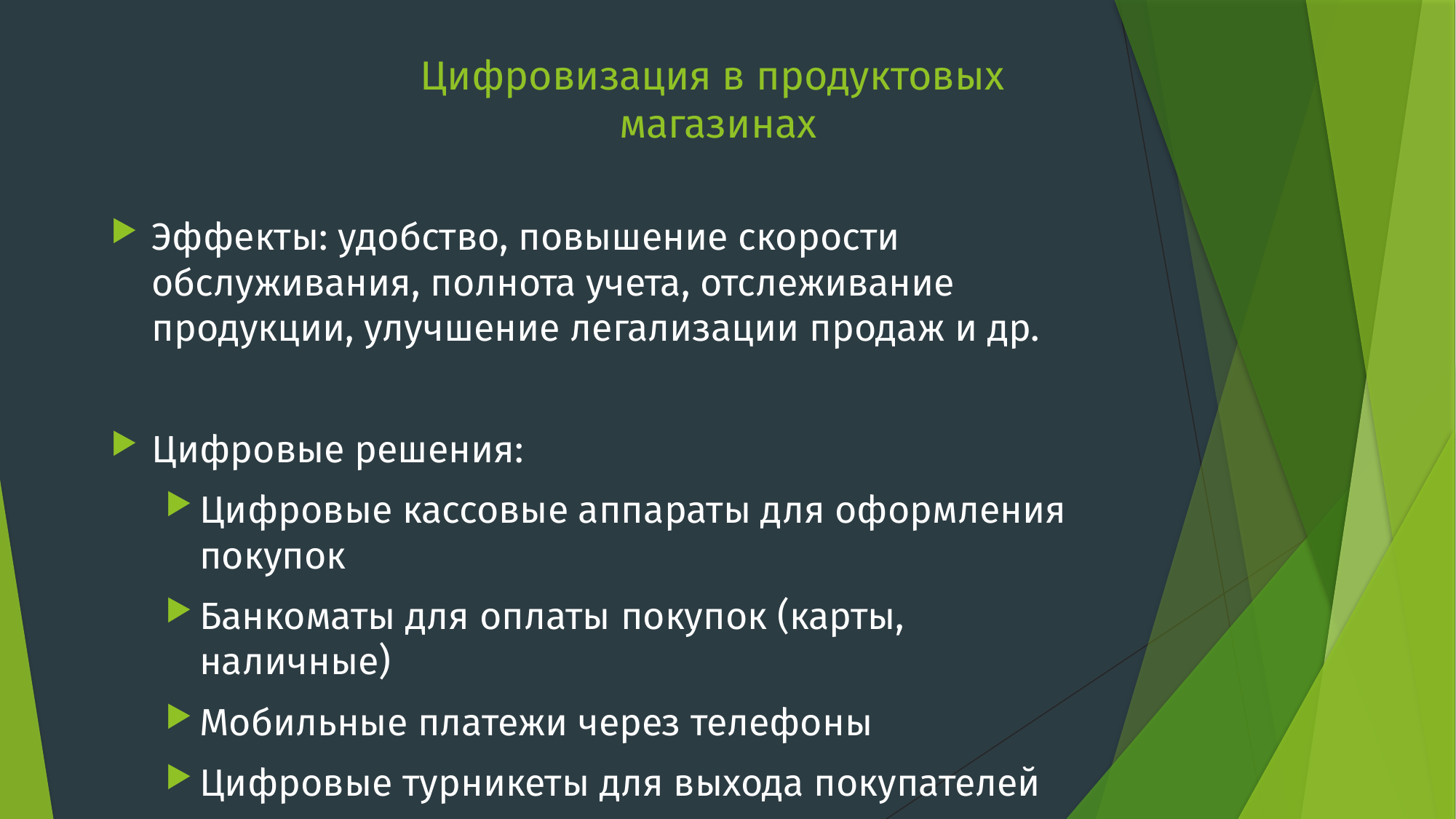

# Цифровизация в продуктовых магазинах
Эффекты: удобство, повышение скорости обслуживания, полнота учета, отслеживание продукции, улучшение легализации продаж и др.

Цифровые решения:
Цифровые кассовые аппараты для оформления покупок
Банкоматы для оплаты покупок (карты, наличные)
Мобильные платежи через телефоны
Цифровые турникеты для выхода покупателей